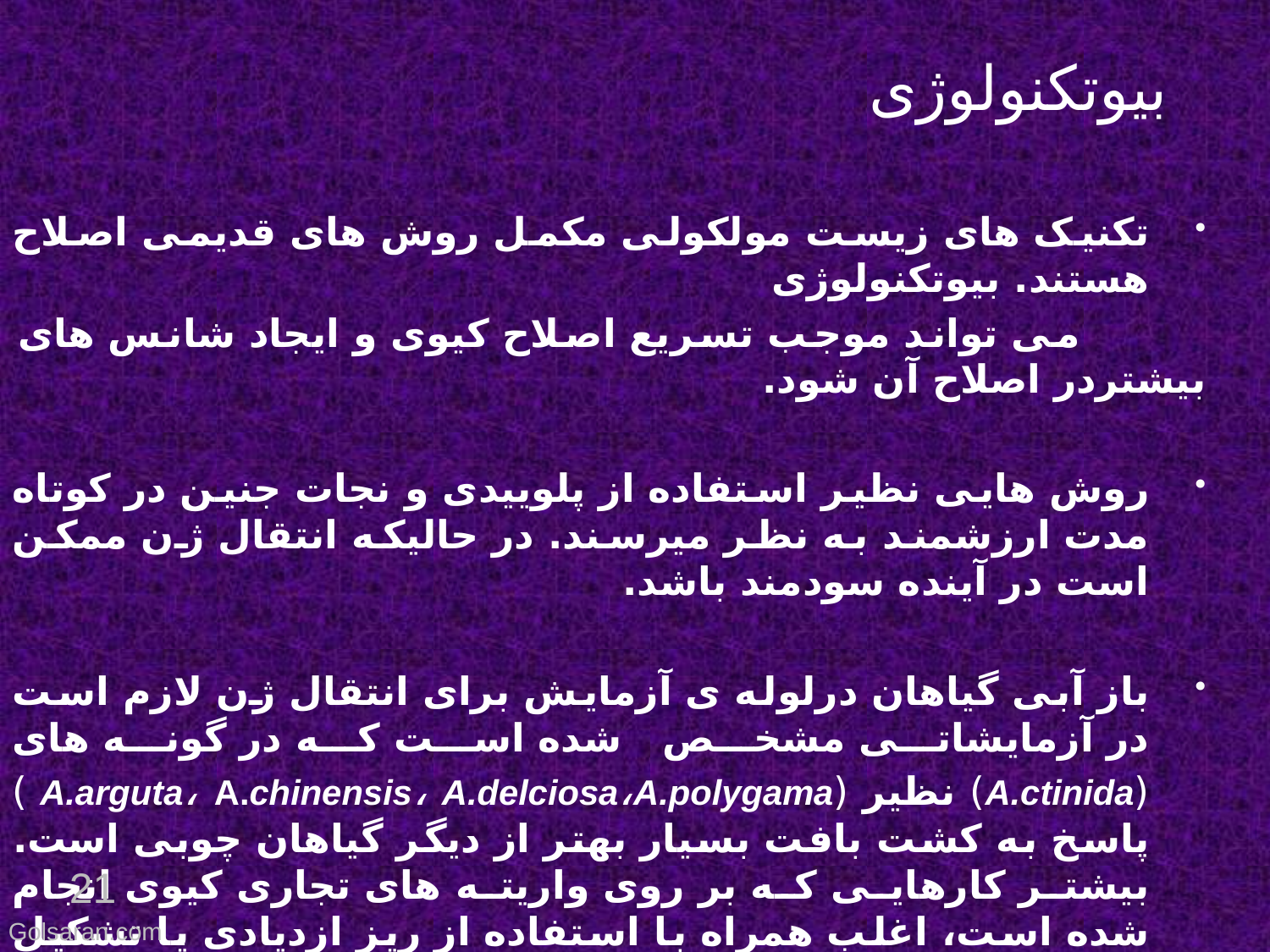

بیوتکنولوژی
تکنیک های زیست مولکولی مکمل روش های قدیمی اصلاح هستند. بیوتکنولوژی
       می تواند موجب تسریع اصلاح کیوی و ایجاد شانس های بیشتردر اصلاح آن شود.

روش هایی نظیر استفاده از پلوییدی و نجات جنین در کوتاه مدت ارزشمند به نظر میرسند. در حالیکه انتقال ژن ممکن است در آینده سودمند باشد.

باز آبی گیاهان درلوله ی آزمایش برای انتقال ژن لازم است در آزمایشاتی مشخص   شده است که در گونه های (A.ctinida) نظیر (A.arguta، A.chinensis، A.delciosa،A.polygama ) پاسخ به کشت بافت بسیار بهتر از دیگر گیاهان چوبی است. بیشتر کارهایی که بر روی واریته های تجاری کیوی انجام شده است، اغلب همراه با استفاده از ریز ازدیادی یا تشکیل ریز نمونه های متنوع از بافت کالوس بوده است.

21
Golsaran.com